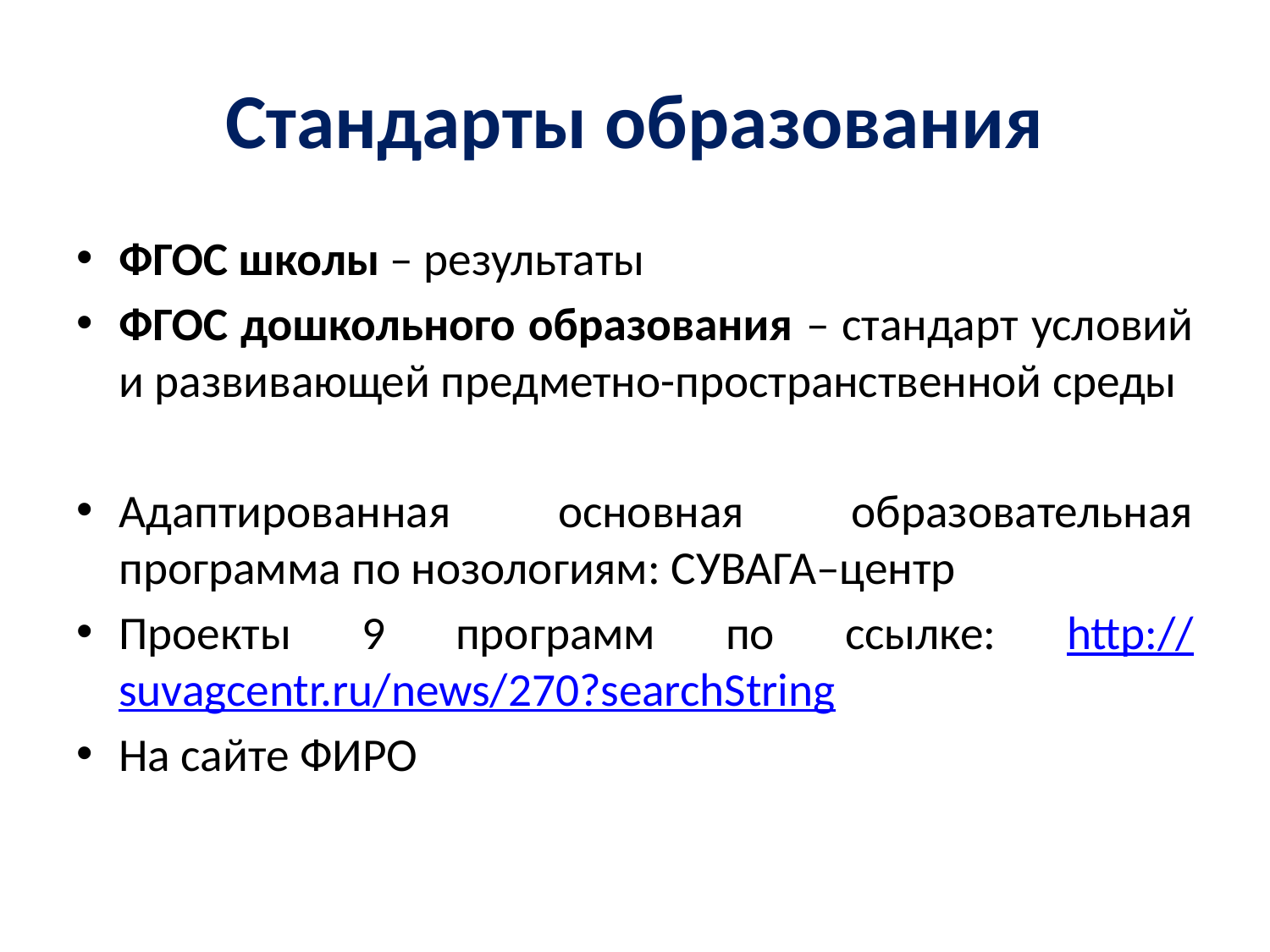

# Стандарты образования
ФГОС школы – результаты
ФГОС дошкольного образования – стандарт условий и развивающей предметно-пространственной среды

Адаптированная основная образовательная программа по нозологиям: СУВАГА–центр
Проекты 9 программ по ссылке: http://suvagcentr.ru/news/270?searchString
На сайте ФИРО